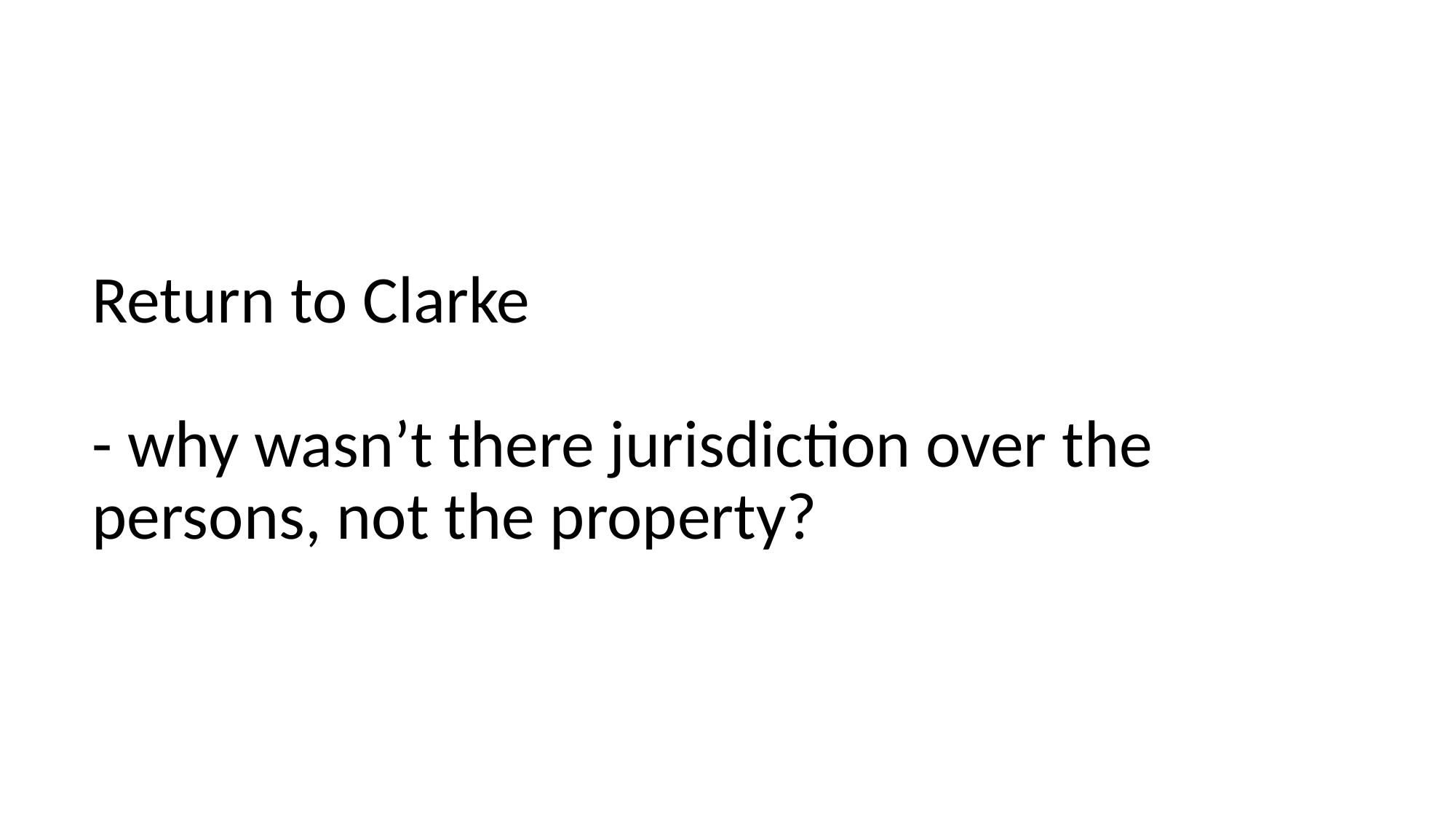

# Return to Clarke - why wasn’t there jurisdiction over the persons, not the property?